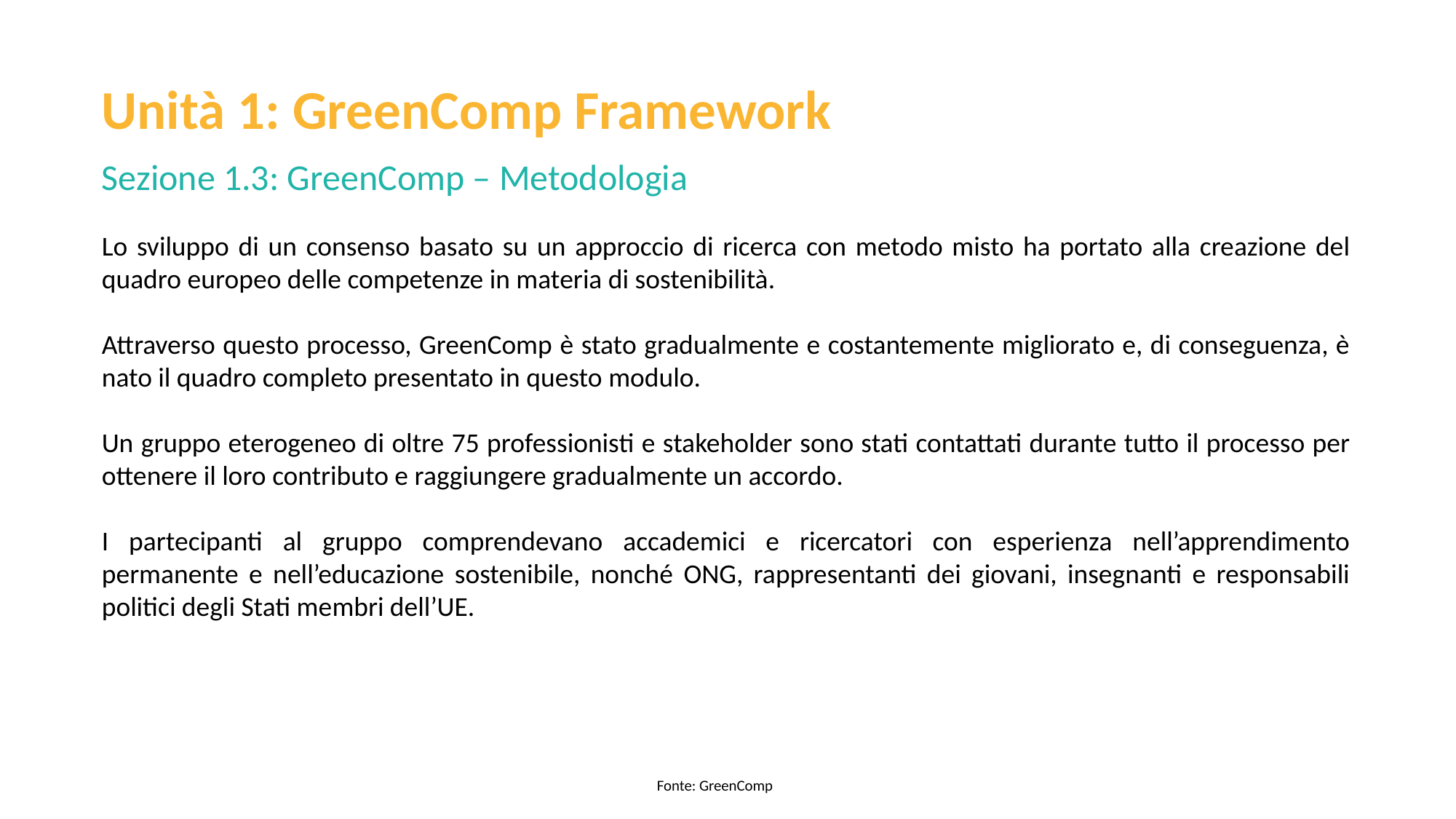

Unità 1: GreenComp Framework
Sezione 1.3: GreenComp – Metodologia
Lo sviluppo di un consenso basato su un approccio di ricerca con metodo misto ha portato alla creazione del quadro europeo delle competenze in materia di sostenibilità.

Attraverso questo processo, GreenComp è stato gradualmente e costantemente migliorato e, di conseguenza, è nato il quadro completo presentato in questo modulo.

Un gruppo eterogeneo di oltre 75 professionisti e stakeholder sono stati contattati durante tutto il processo per ottenere il loro contributo e raggiungere gradualmente un accordo.

I partecipanti al gruppo comprendevano accademici e ricercatori con esperienza nell’apprendimento permanente e nell’educazione sostenibile, nonché ONG, rappresentanti dei giovani, insegnanti e responsabili politici degli Stati membri dell’UE.
Fonte: GreenComp